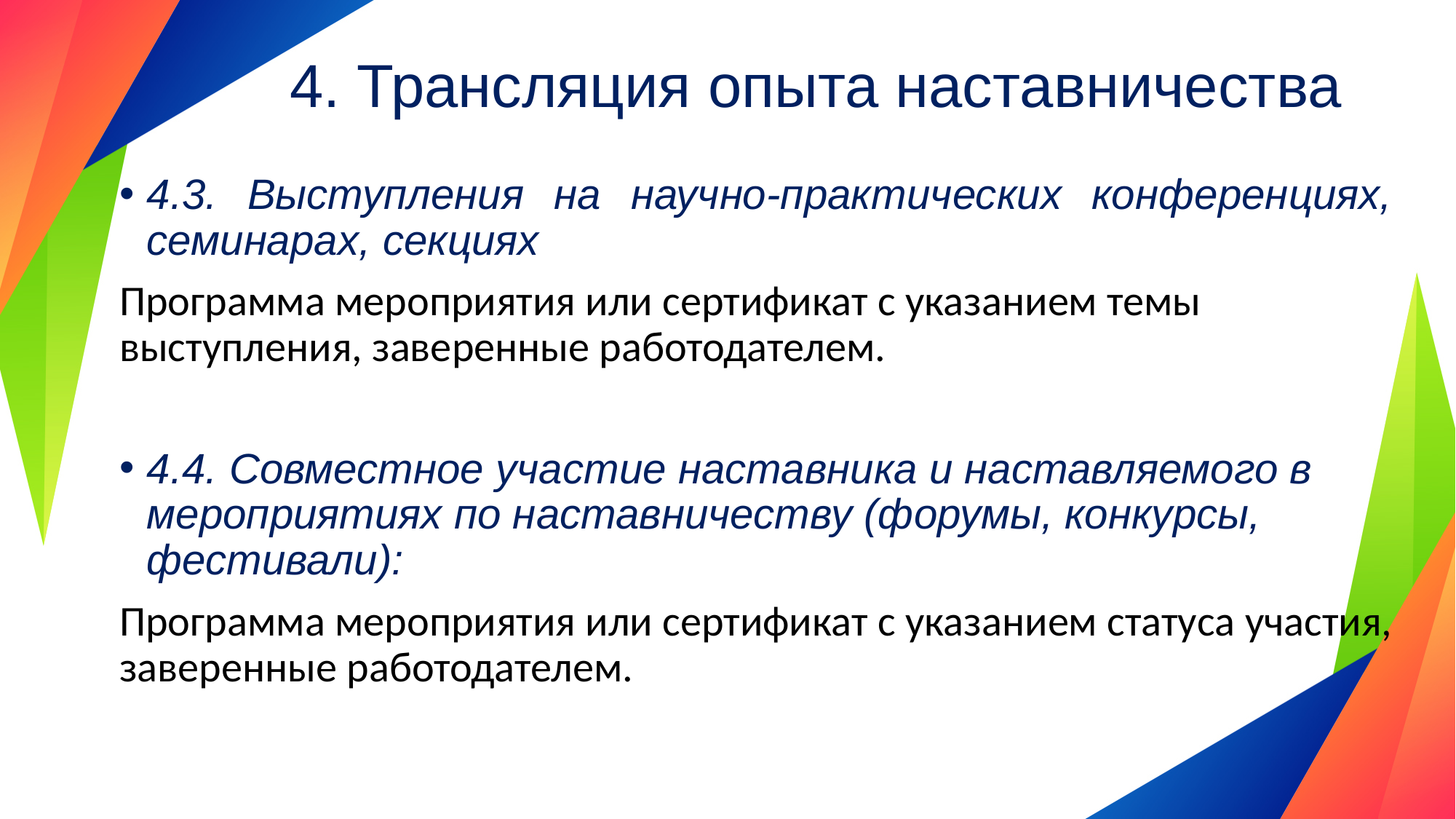

# 4. Трансляция опыта наставничества
4.3. Выступления на научно-практических конференциях, семинарах, секциях
Программа мероприятия или сертификат с указанием темы выступления, заверенные работодателем.

4.4. Совместное участие наставника и наставляемого в мероприятиях по наставничеству (форумы, конкурсы, фестивали):
Программа мероприятия или сертификат с указанием статуса участия, заверенные работодателем.